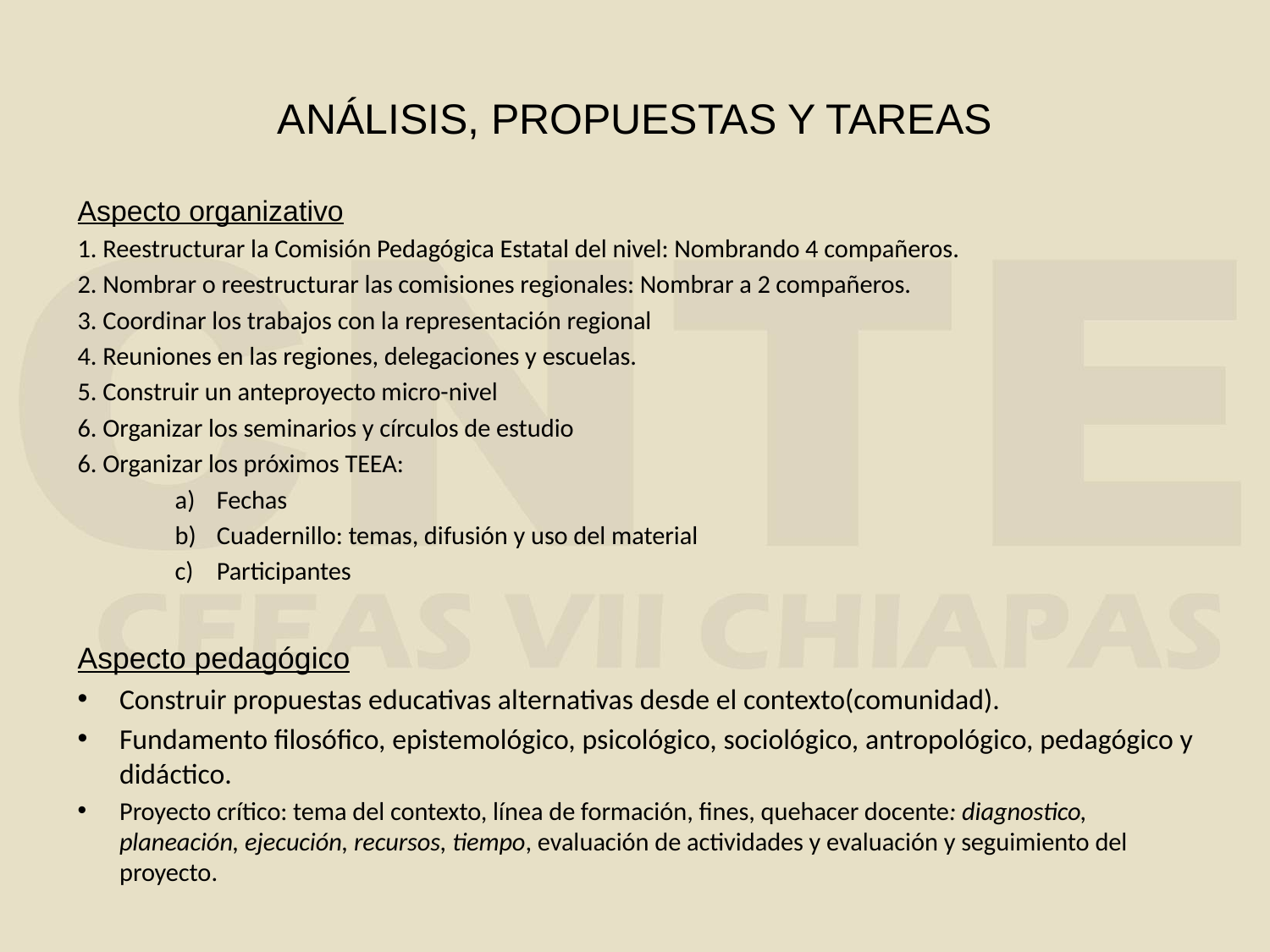

# ANÁLISIS, PROPUESTAS Y TAREAS
Aspecto organizativo
1. Reestructurar la Comisión Pedagógica Estatal del nivel: Nombrando 4 compañeros.
2. Nombrar o reestructurar las comisiones regionales: Nombrar a 2 compañeros.
3. Coordinar los trabajos con la representación regional
4. Reuniones en las regiones, delegaciones y escuelas.
5. Construir un anteproyecto micro-nivel
6. Organizar los seminarios y círculos de estudio
6. Organizar los próximos TEEA:
Fechas
Cuadernillo: temas, difusión y uso del material
Participantes

Aspecto pedagógico
Construir propuestas educativas alternativas desde el contexto(comunidad).
Fundamento filosófico, epistemológico, psicológico, sociológico, antropológico, pedagógico y didáctico.
Proyecto crítico: tema del contexto, línea de formación, fines, quehacer docente: diagnostico, planeación, ejecución, recursos, tiempo, evaluación de actividades y evaluación y seguimiento del proyecto.